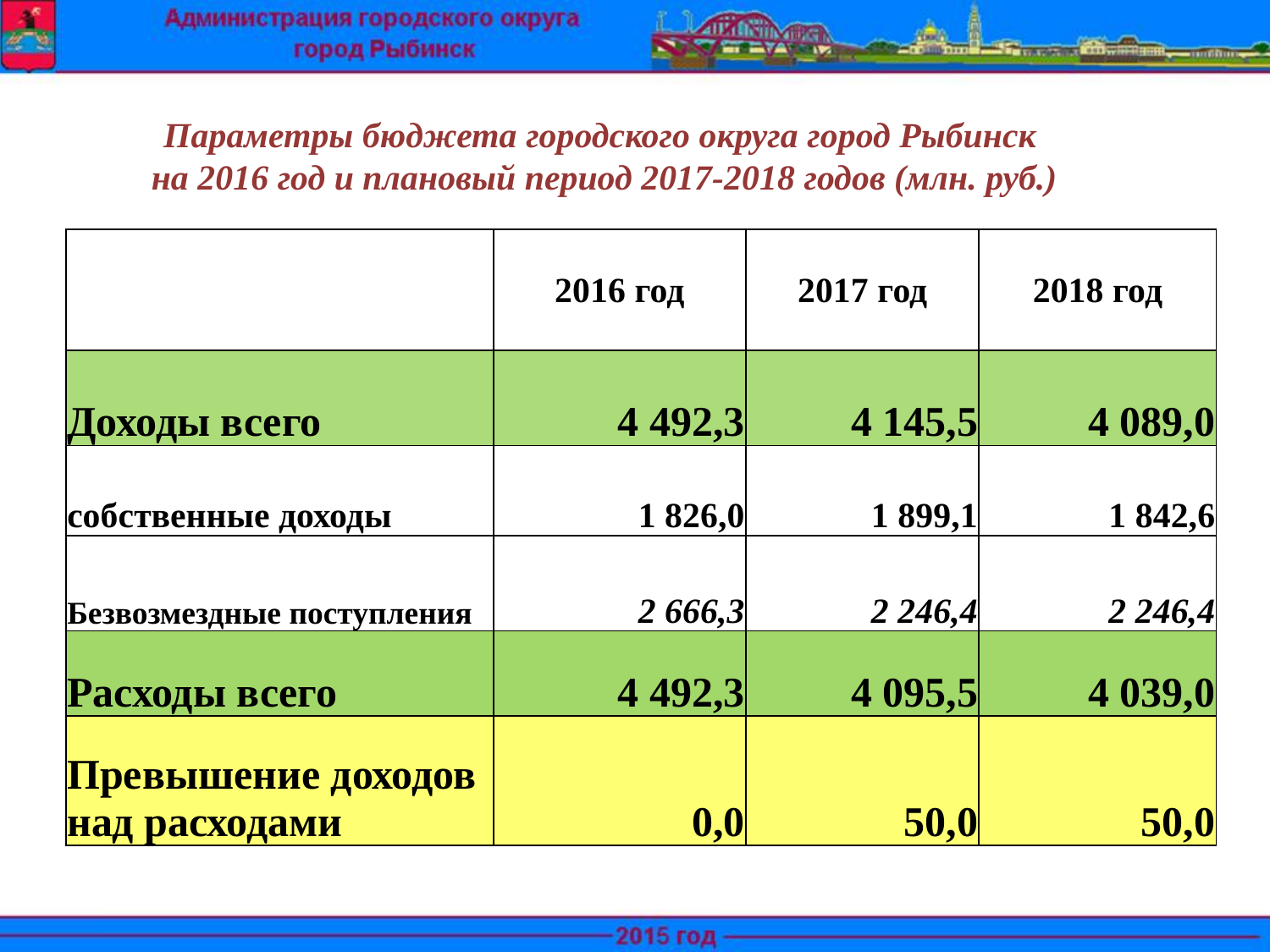

Параметры бюджета городского округа город Рыбинск
 на 2016 год и плановый период 2017-2018 годов (млн. руб.)
|  | 2016 год | 2017 год | 2018 год |
| --- | --- | --- | --- |
| Доходы всего | 4 492,3 | 4 145,5 | 4 089,0 |
| собственные доходы | 1 826,0 | 1 899,1 | 1 842,6 |
| Безвозмездные поступления | 2 666,3 | 2 246,4 | 2 246,4 |
| Расходы всего | 4 492,3 | 4 095,5 | 4 039,0 |
| Превышение доходов над расходами | 0,0 | 50,0 | 50,0 |